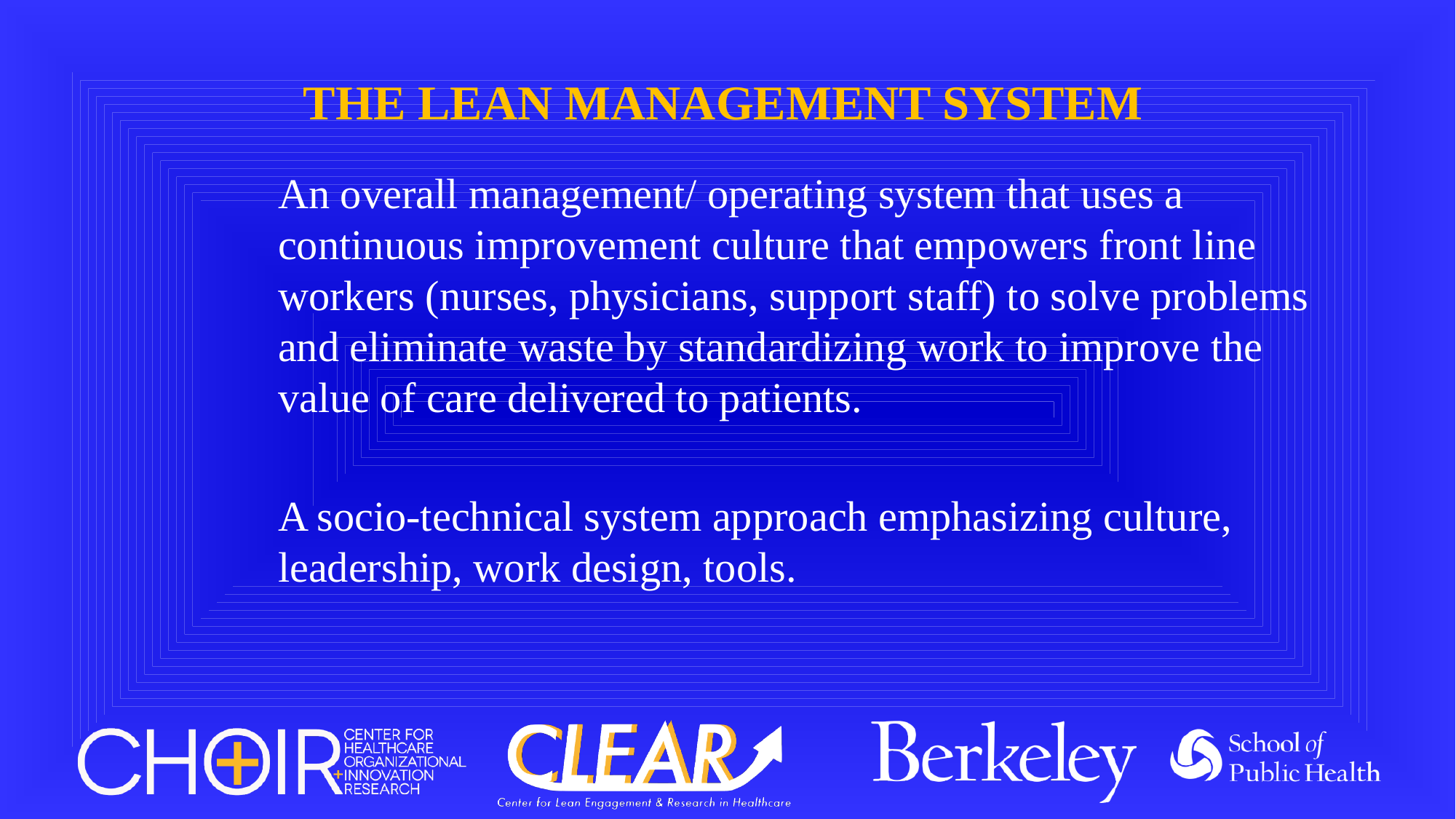

# The Lean Management System
An overall management/ operating system that uses a continuous improvement culture that empowers front line workers (nurses, physicians, support staff) to solve problems and eliminate waste by standardizing work to improve the value of care delivered to patients.

A socio-technical system approach emphasizing culture, leadership, work design, tools.